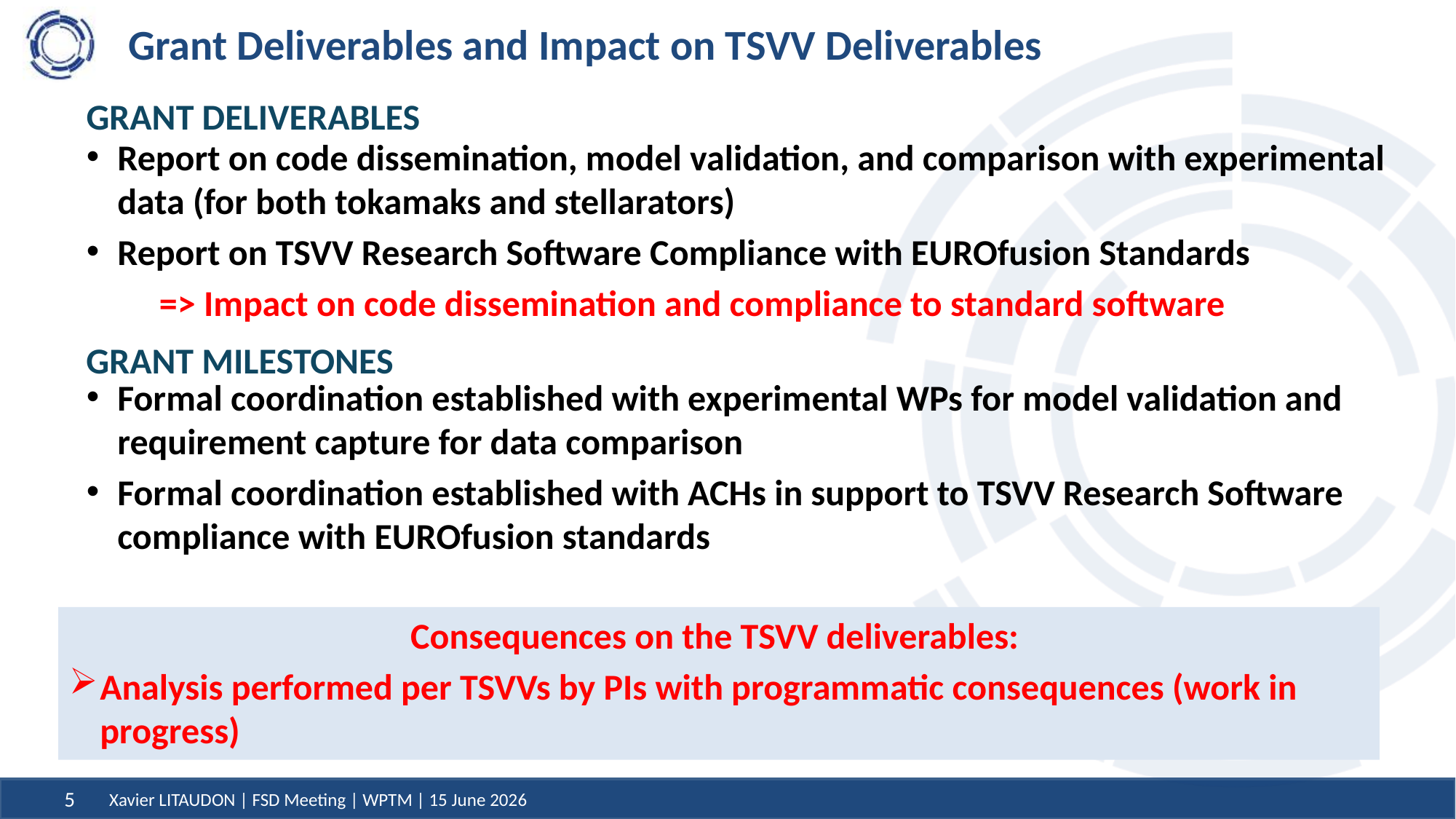

# Grant Deliverables and Impact on TSVV Deliverables
Grant Deliverables
Report on code dissemination, model validation, and comparison with experimental data (for both tokamaks and stellarators)
Report on TSVV Research Software Compliance with EUROfusion Standards
  => Impact on code dissemination and compliance to standard software
Grant milestones
Formal coordination established with experimental WPs for model validation and requirement capture for data comparison
Formal coordination established with ACHs in support to TSVV Research Software compliance with EUROfusion standards
Consequences on the TSVV deliverables:
Analysis performed per TSVVs by PIs with programmatic consequences (work in progress)
Xavier LITAUDON | FSD Meeting | WPTM | 15 June 2026
5